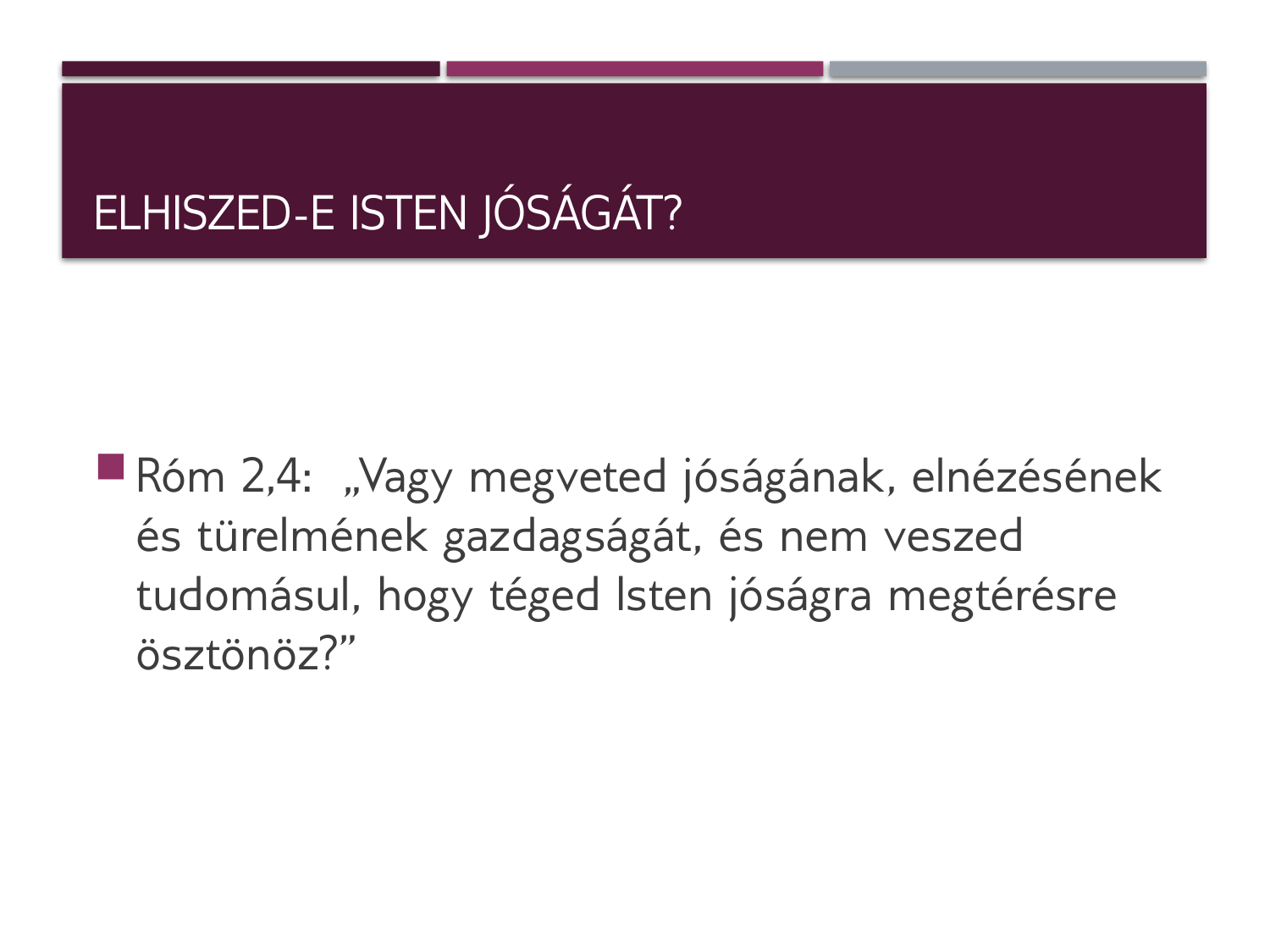

# Elhiszed-e Isten jóságát?
Róm 2,4:  „Vagy megveted jóságának, elnézésének és türelmének gazdagságát, és nem veszed tudomásul, hogy téged Isten jóságra megtérésre ösztönöz?”